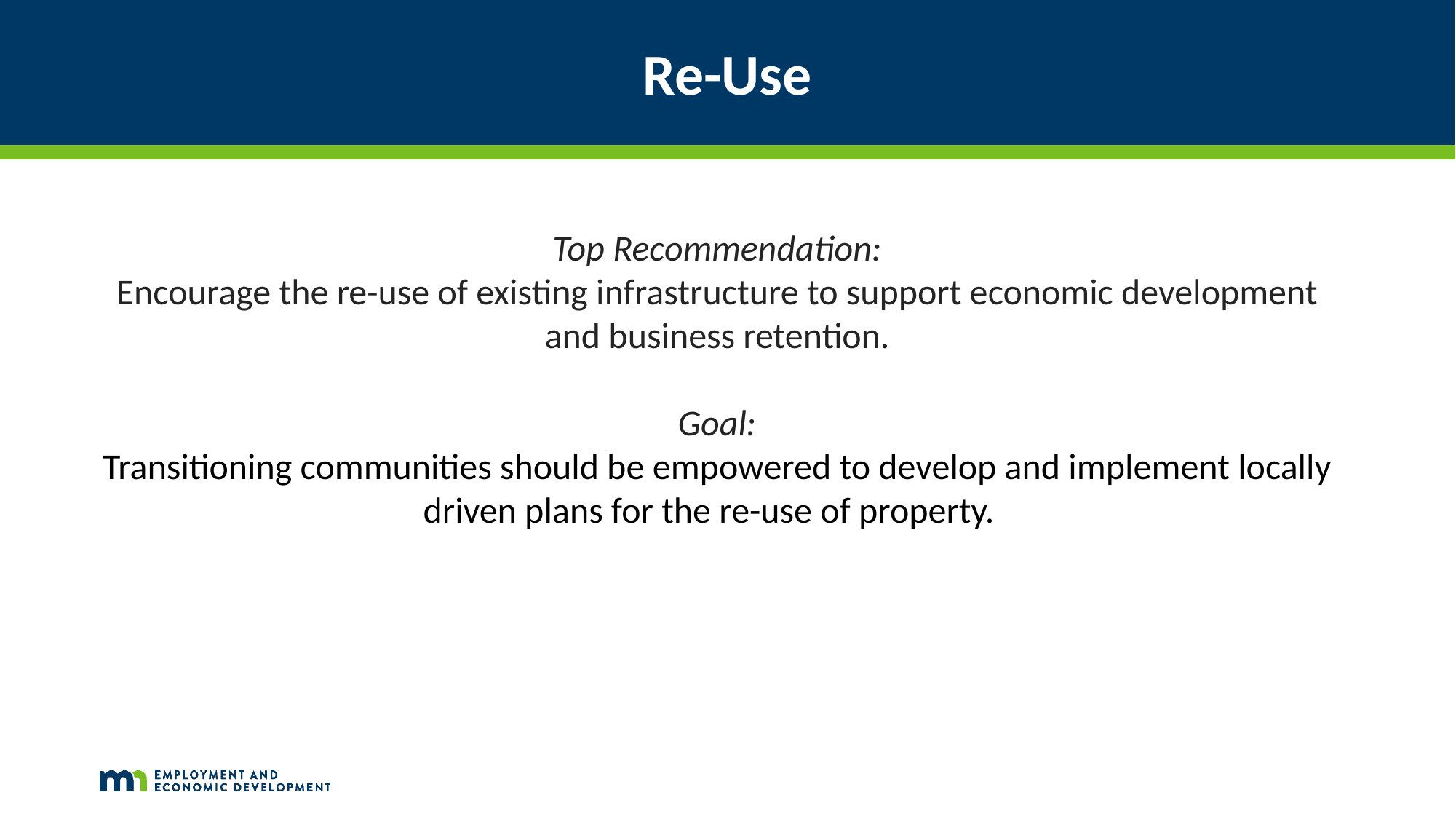

# Re-Use
Top Recommendation:
Encourage the re-use of existing infrastructure to support economic development and business retention.

Goal:
Transitioning communities should be empowered to develop and implement locally driven plans for the re-use of property.